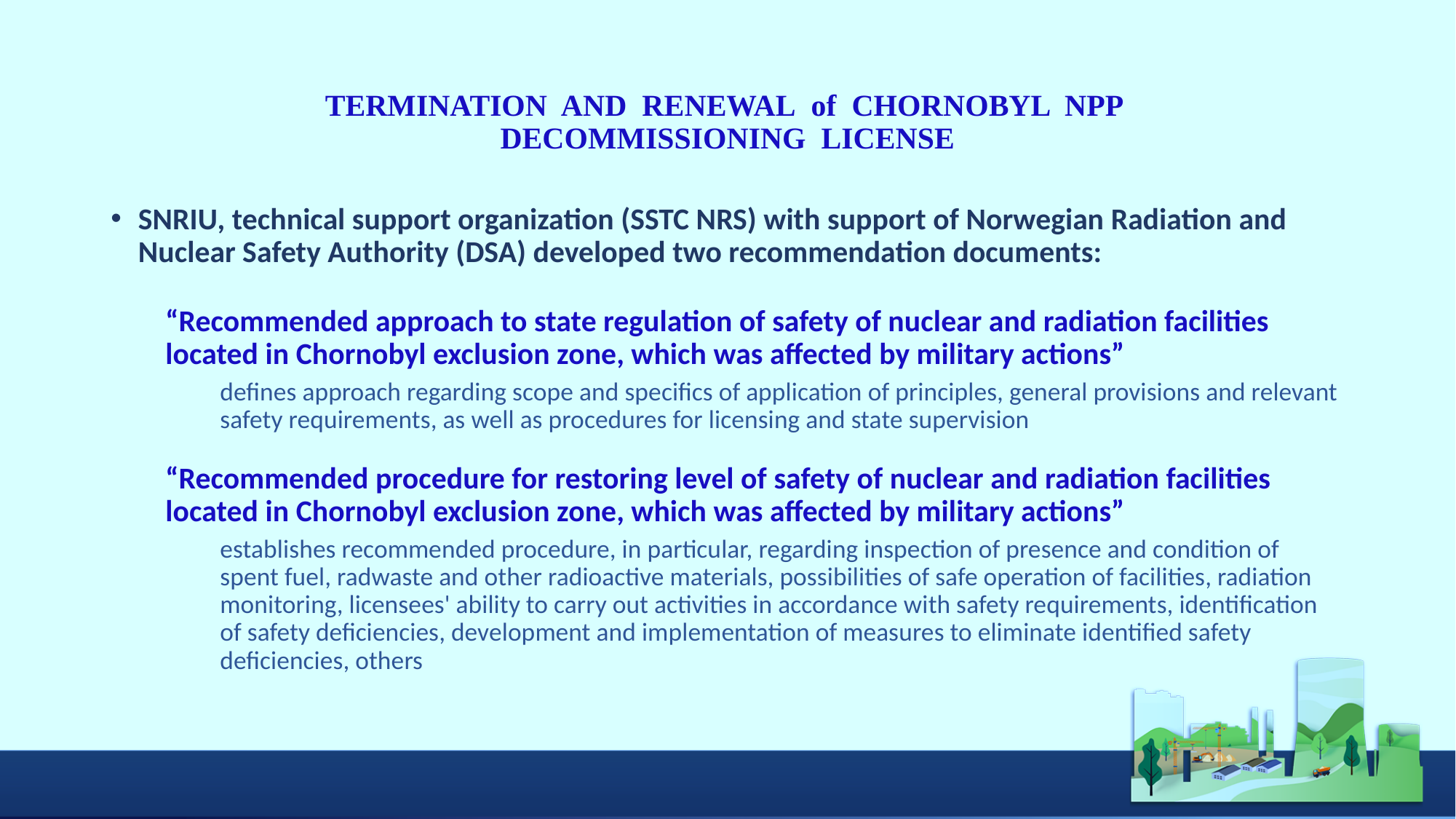

# TERMINATION  AND  RENEWAL  of  CHORNOBYL  NPP DECOMMISSIONING  LICENSE

SNRIU, technical support organization (SSTC NRS) with support of Norwegian Radiation and Nuclear Safety Authority (DSA) developed two recommendation documents:

“Recommended approach to state regulation of safety of nuclear and radiation facilities located in Chornobyl exclusion zone, which was affected by military actions”
defines approach regarding scope and specifics of application of principles, general provisions and relevant safety requirements, as well as procedures for licensing and state supervision

“Recommended procedure for restoring level of safety of nuclear and radiation facilities located in Chornobyl exclusion zone, which was affected by military actions”
establishes recommended procedure, in particular, regarding inspection of presence and condition of spent fuel, radwaste and other radioactive materials, possibilities of safe operation of facilities, radiation monitoring, licensees' ability to carry out activities in accordance with safety requirements, identification of safety deficiencies, development and implementation of measures to eliminate identified safety deficiencies, others